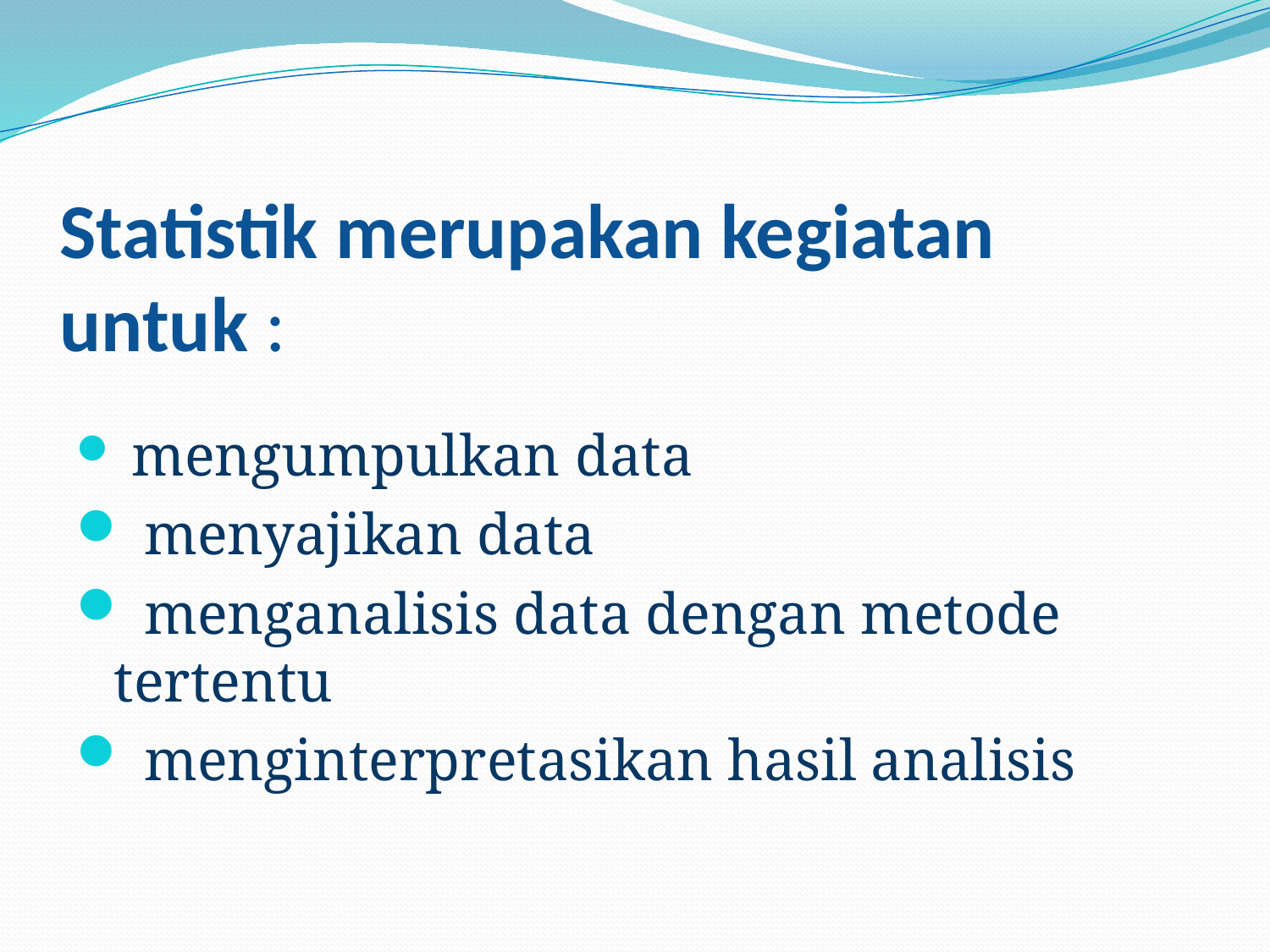

# Statistik merupakan kegiatan untuk :

 mengumpulkan data
 menyajikan data
 menganalisis data dengan metode tertentu
 menginterpretasikan hasil analisis